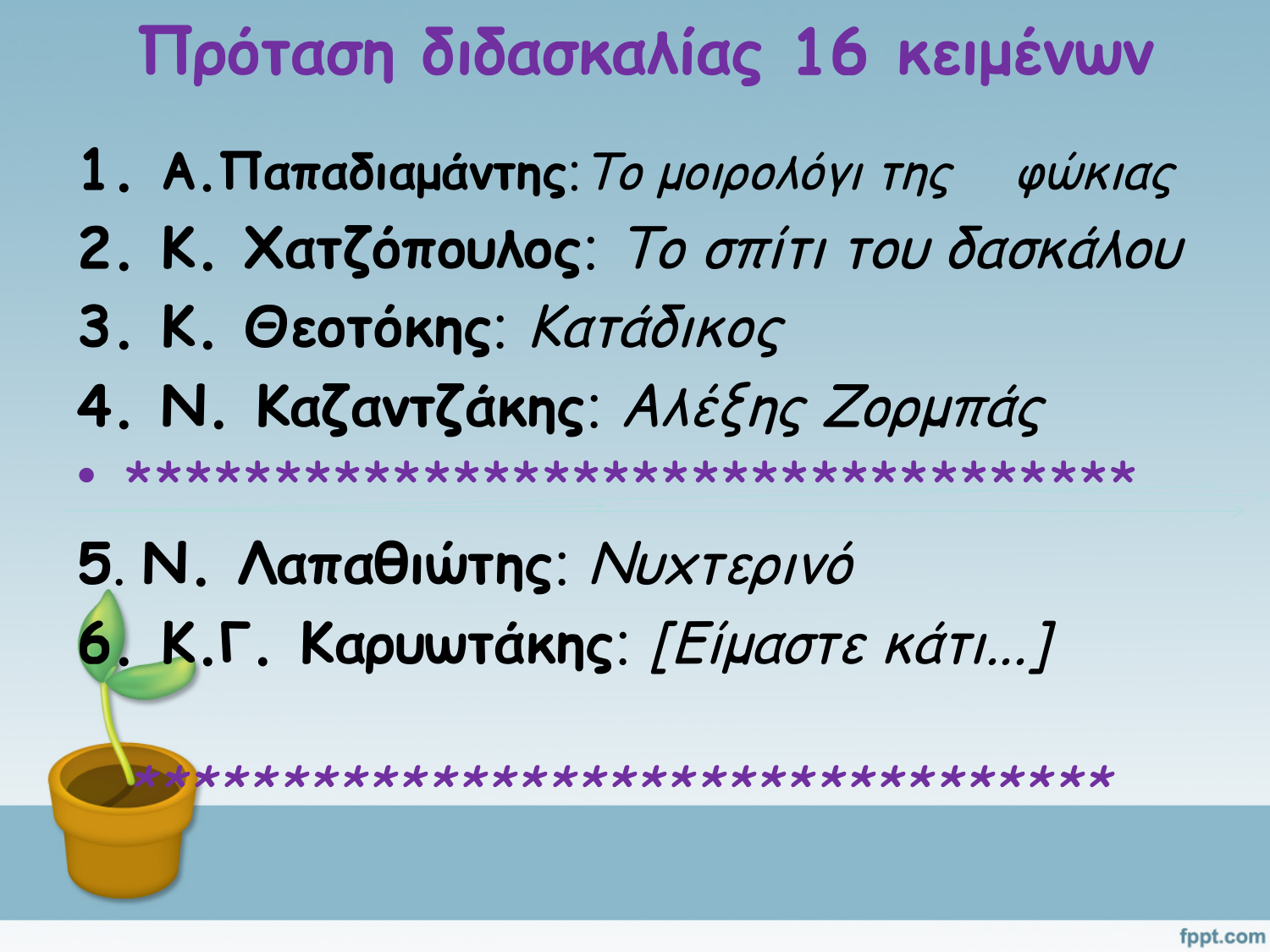

# Πρόταση διδασκαλίας 16 κειμένων
1. Α.Παπαδιαμάντης:Το μοιρολόγι της 	φώκιας
2. Κ. Χατζόπουλος: Το σπίτι του δασκάλου
3. Κ. Θεοτόκης: Κατάδικος
4. Ν. Καζαντζάκης: Αλέξης Ζορμπάς
**********************************
5. Ν. Λαπαθιώτης: Νυχτερινό
6. Κ.Γ. Καρυωτάκης: [Είμαστε κάτι...]
		*********************************